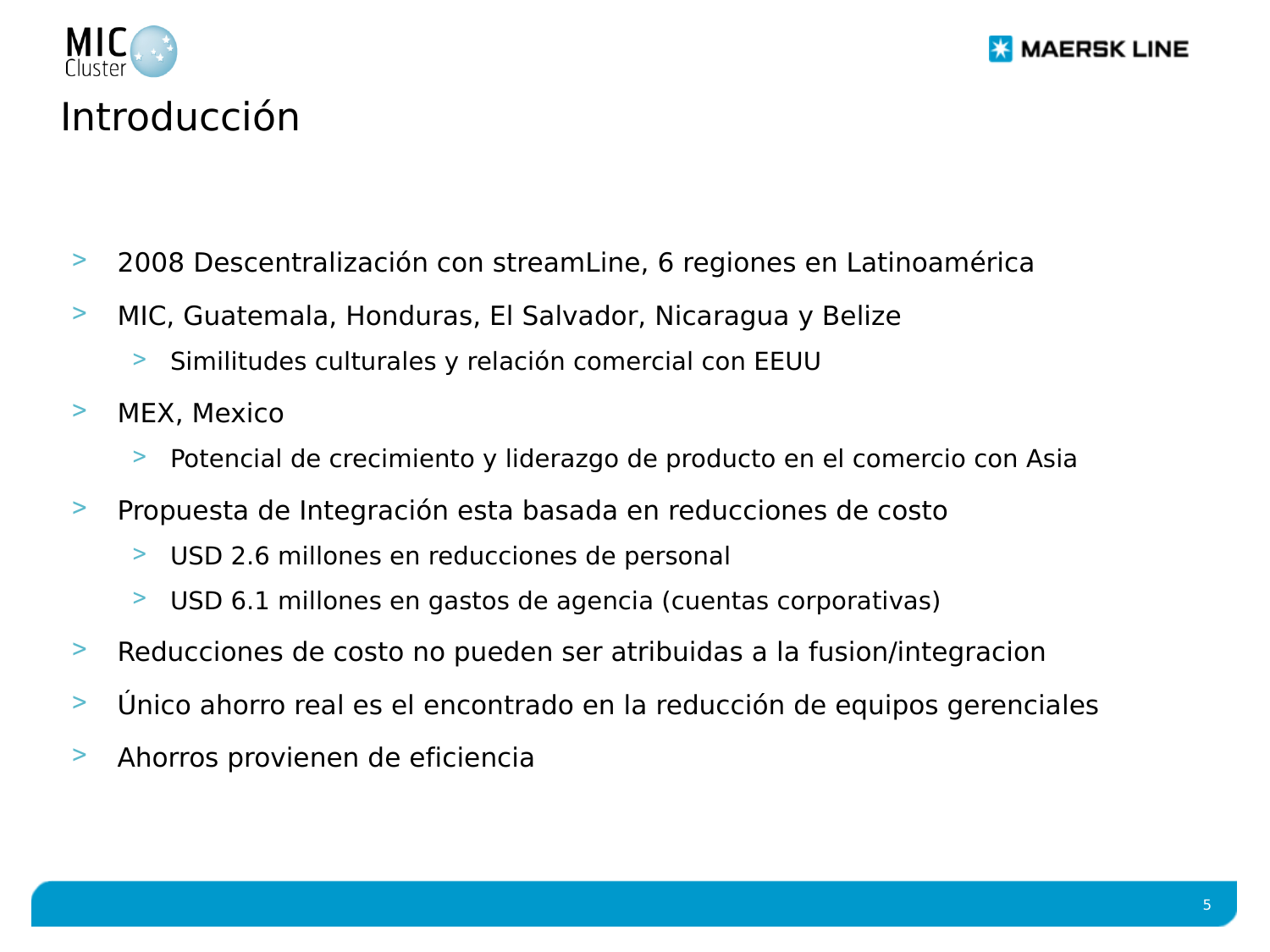

# Introducción
2008 Descentralización con streamLine, 6 regiones en Latinoamérica
MIC, Guatemala, Honduras, El Salvador, Nicaragua y Belize
Similitudes culturales y relación comercial con EEUU
MEX, Mexico
Potencial de crecimiento y liderazgo de producto en el comercio con Asia
Propuesta de Integración esta basada en reducciones de costo
USD 2.6 millones en reducciones de personal
USD 6.1 millones en gastos de agencia (cuentas corporativas)
Reducciones de costo no pueden ser atribuidas a la fusion/integracion
Único ahorro real es el encontrado en la reducción de equipos gerenciales
Ahorros provienen de eficiencia